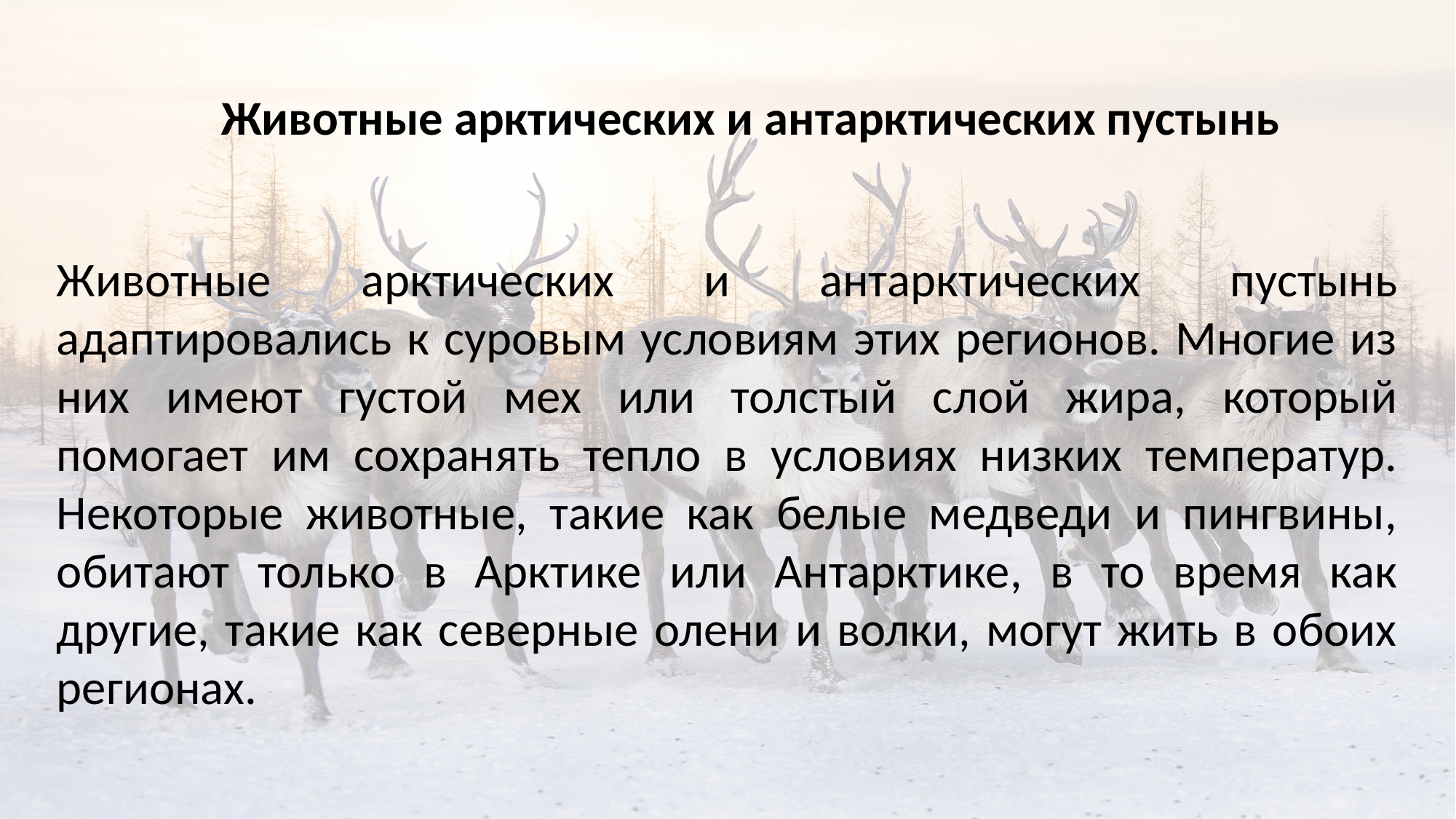

Животные арктических и антарктических пустынь
Животные арктических и антарктических пустынь адаптировались к суровым условиям этих регионов. Многие из них имеют густой мех или толстый слой жира, который помогает им сохранять тепло в условиях низких температур. Некоторые животные, такие как белые медведи и пингвины, обитают только в Арктике или Антарктике, в то время как другие, такие как северные олени и волки, могут жить в обоих регионах.